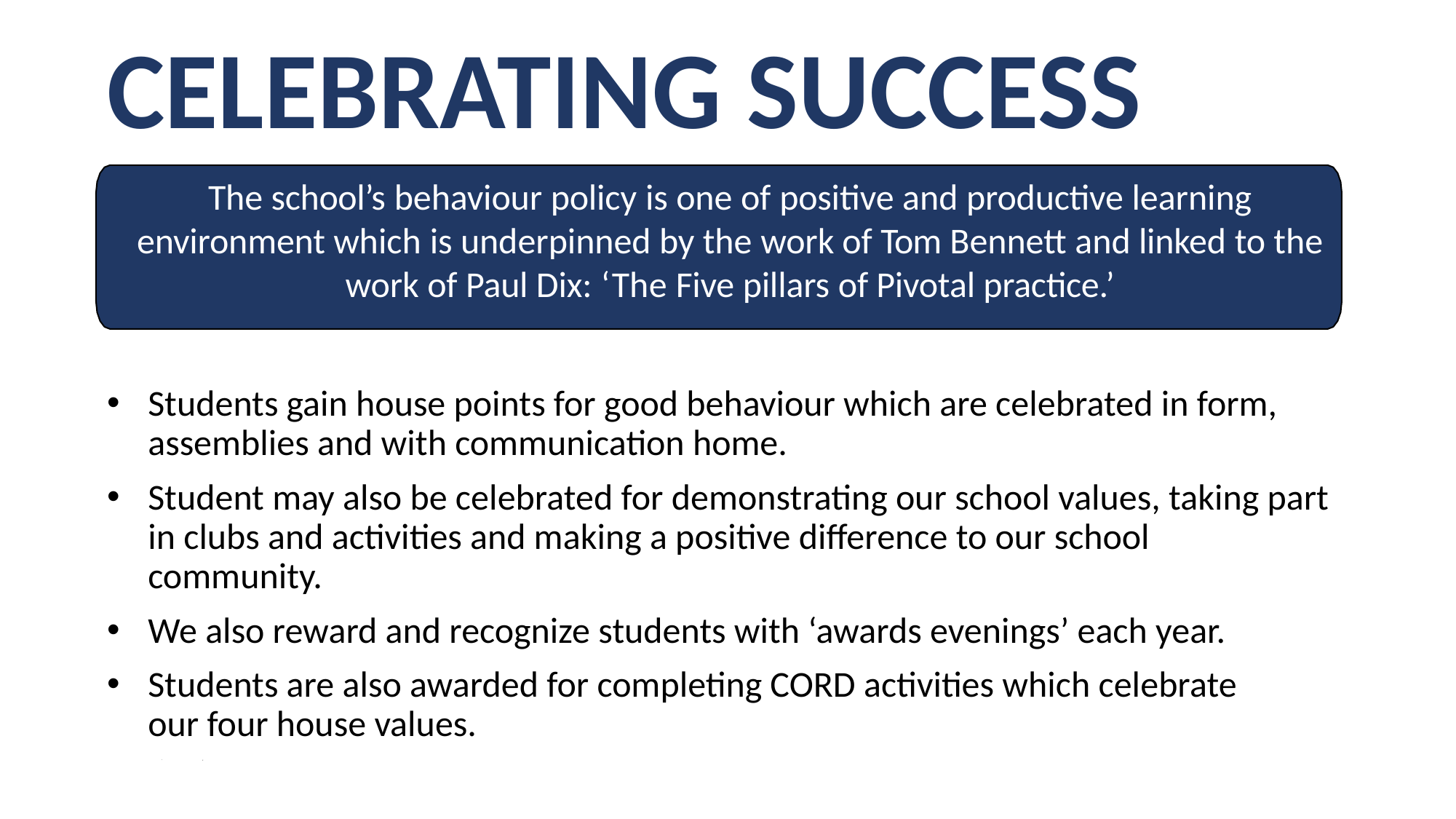

CELEBRATING SUCCESS

The school’s behaviour policy is one of positive and productive learning environment which is underpinned by the work of Tom Bennett and linked to the work of Paul Dix: ‘The Five pillars of Pivotal practice.’

Students gain house points for good behaviour which are celebrated in form, assemblies and with communication home.
Student may also be celebrated for demonstrating our school values, taking part in clubs and activities and making a positive difference to our school community.
We also reward and recognize students with ‘awards evenings’ each year.
Students are also awarded for completing CORD activities which celebrate our four house values.
E